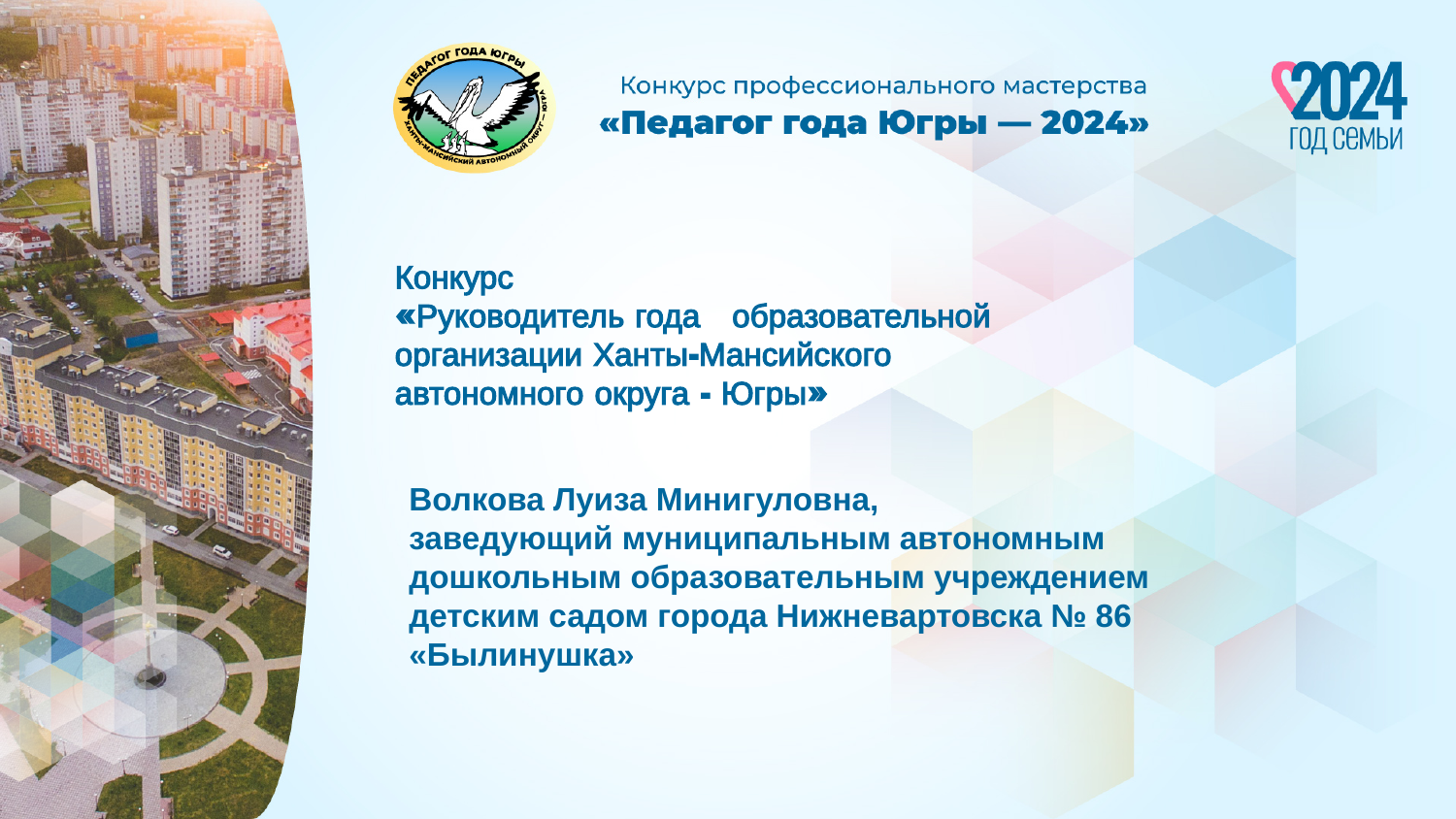

# Конкурс «Руководитель года   образовательной организации Ханты-Мансийского автономного округа - Югры»
Волкова Луиза Минигуловна,
заведующий муниципальным автономным дошкольным образовательным учреждением детским садом города Нижневартовска № 86 «Былинушка»